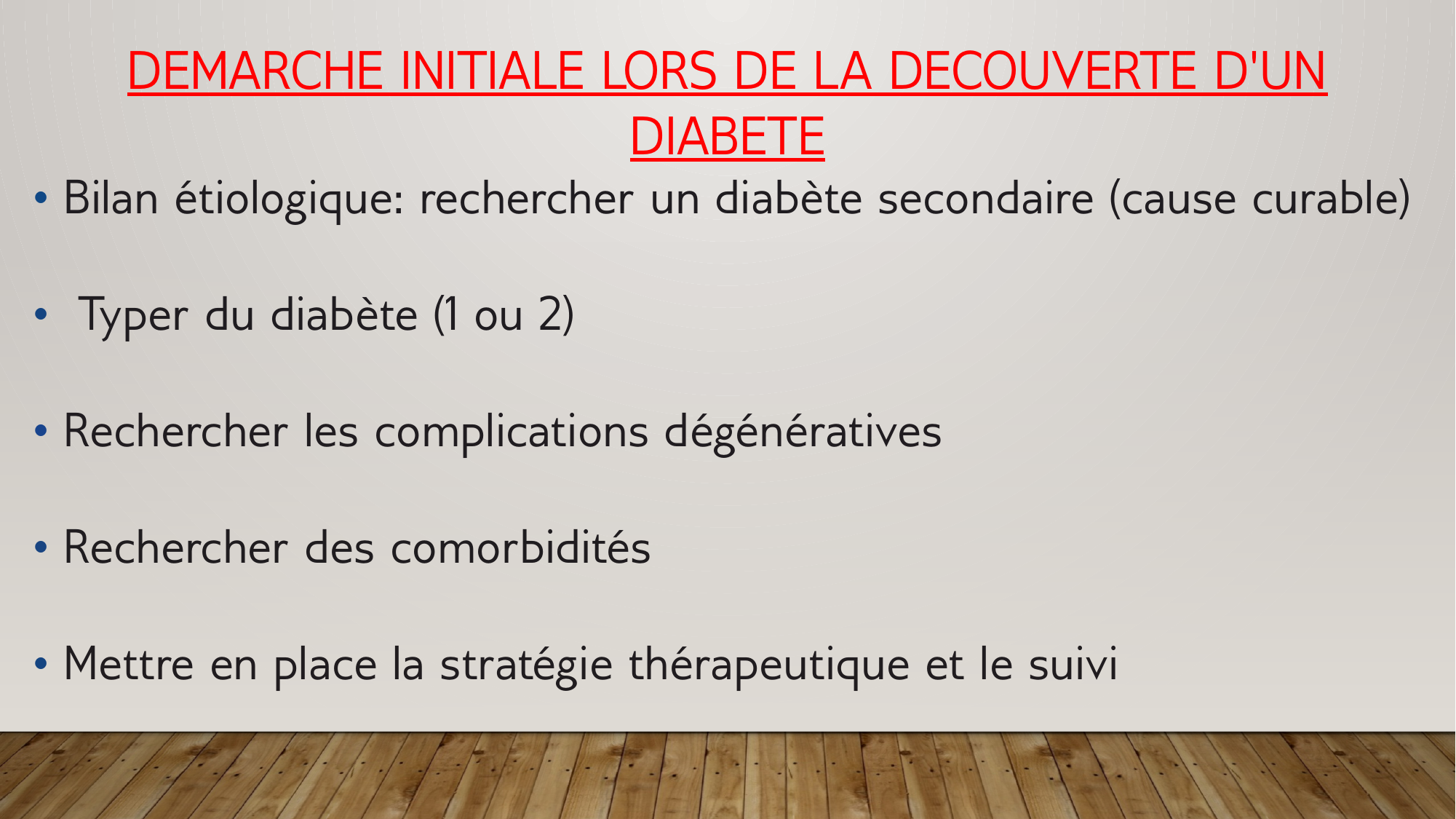

DEMARCHE INITIALE LORS DE LA DECOUVERTE D'UN DIABETE
• Bilan étiologique: rechercher un diabète secondaire (cause curable)

•  Typer du diabète (1 ou 2)

• Rechercher les complications dégénératives

• Rechercher des comorbidités

• Mettre en place la stratégie thérapeutique et le suivi